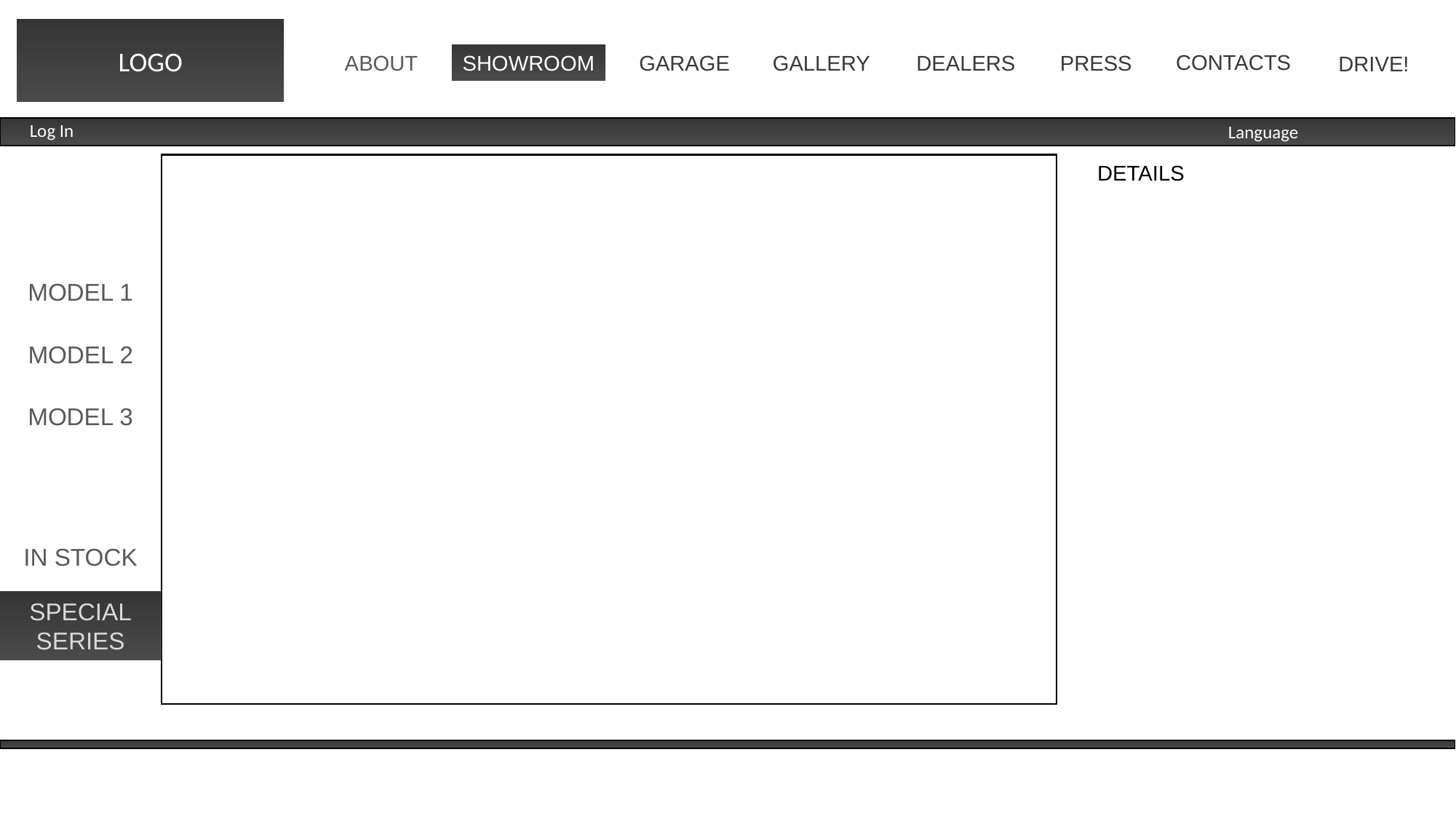

LOGO
CONTACTS
PRESS
DEALERS
GALLERY
ABOUT
SHOWROOM
GARAGE
DRIVE!
Log In
Language

DETAILS

MODEL 1
MODEL 2
MODEL 3
IN STOCK
SPECIAL
SERIES